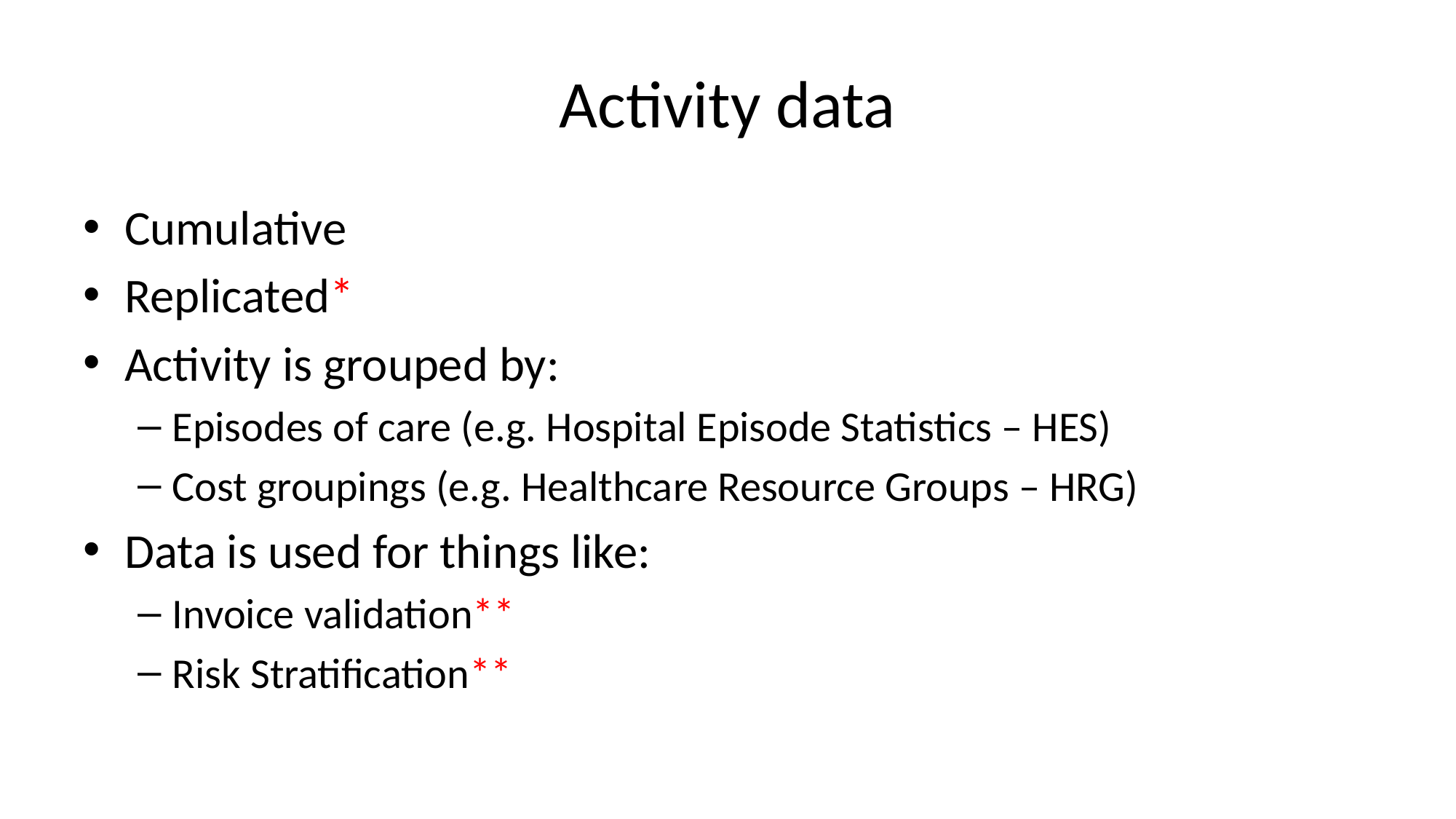

# Activity data
Cumulative
Replicated*
Activity is grouped by:
Episodes of care (e.g. Hospital Episode Statistics – HES)
Cost groupings (e.g. Healthcare Resource Groups – HRG)
Data is used for things like:
Invoice validation**
Risk Stratification**